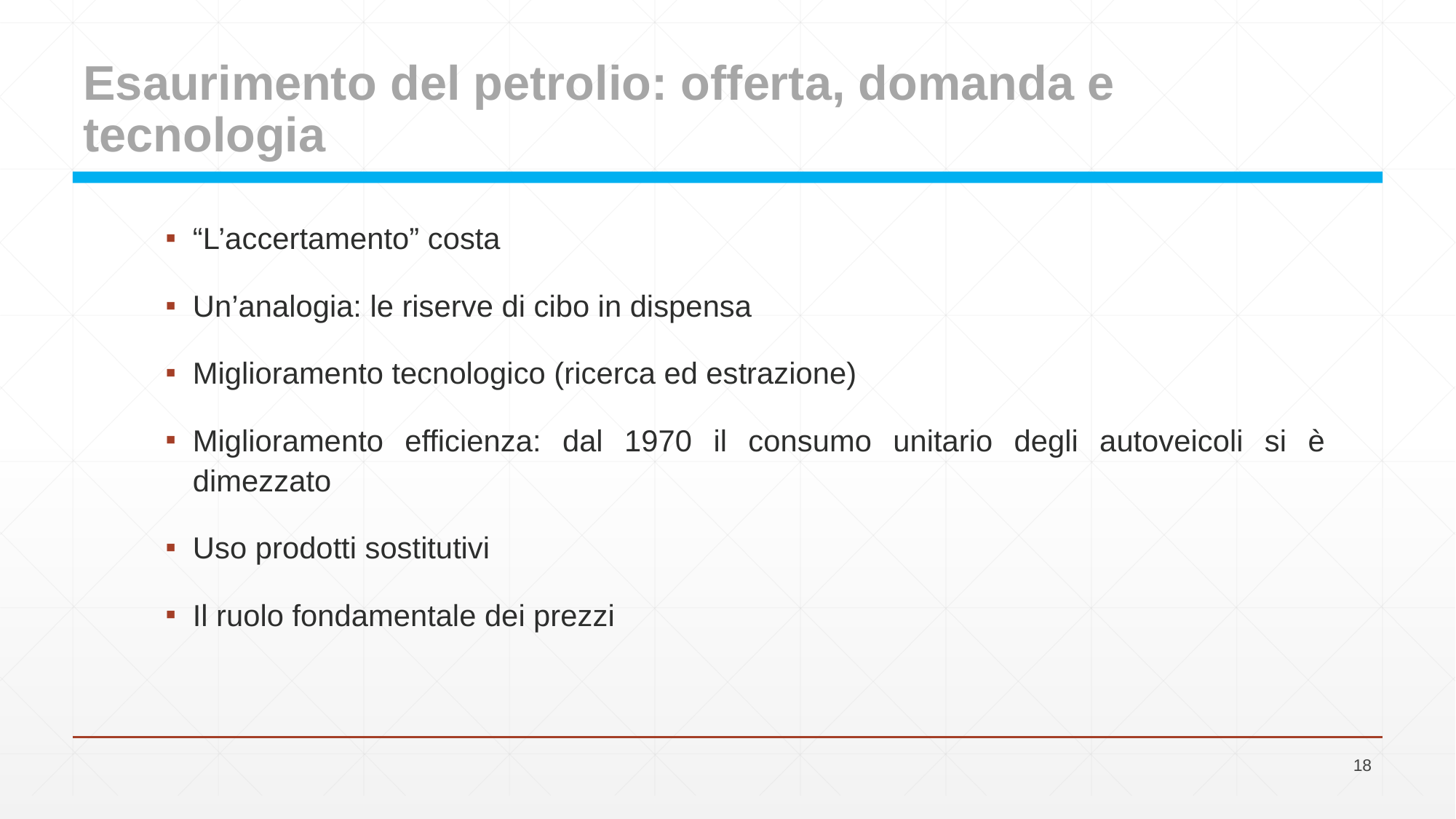

# Esaurimento del petrolio: offerta, domanda e tecnologia

“L’accertamento” costa
Un’analogia: le riserve di cibo in dispensa
Miglioramento tecnologico (ricerca ed estrazione)
Miglioramento efficienza: dal 1970 il consumo unitario degli autoveicoli si è dimezzato
Uso prodotti sostitutivi
Il ruolo fondamentale dei prezzi

18